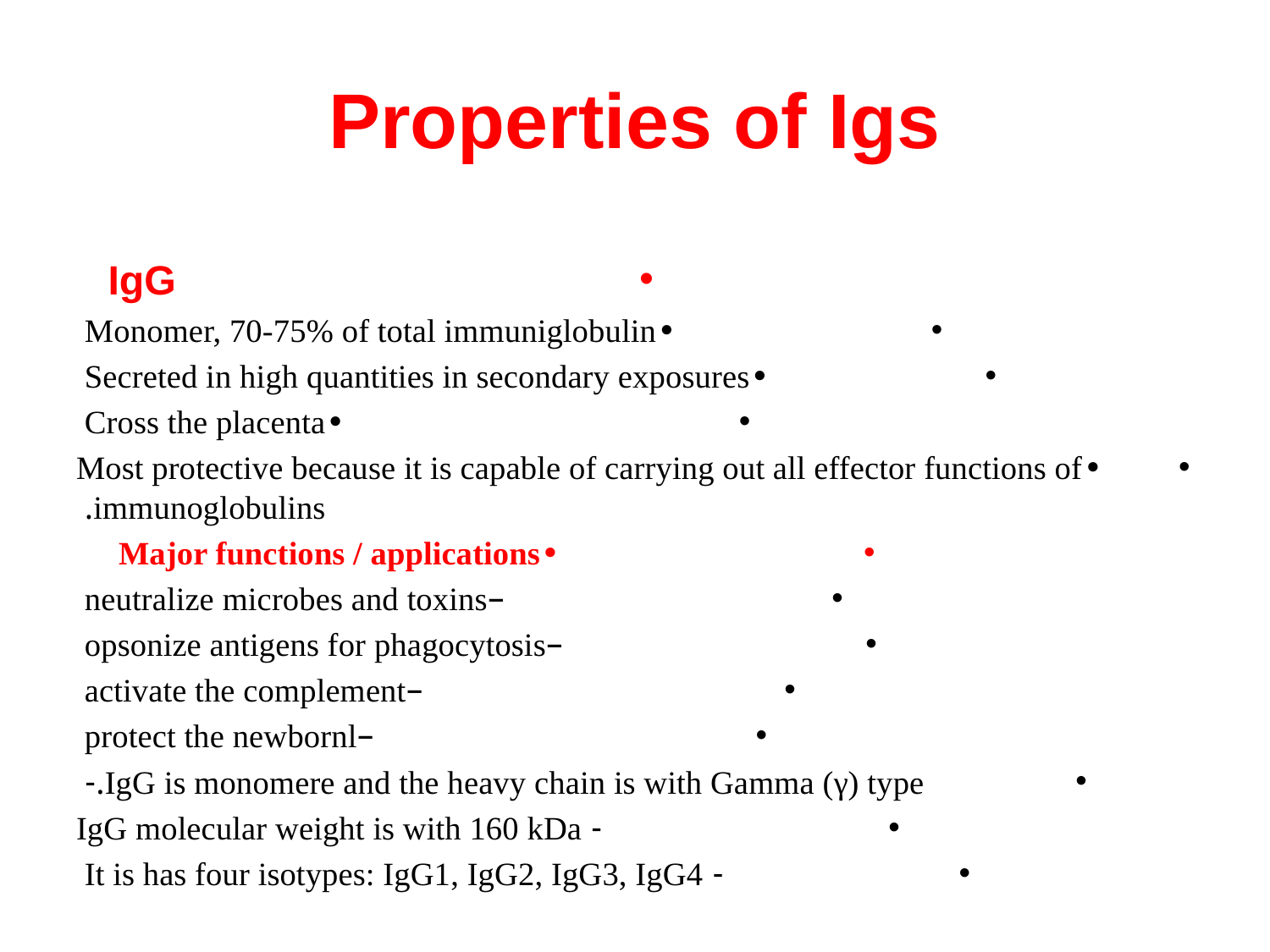

# Properties of Igs

IgG
•Monomer, 70-75% of total immuniglobulin
•Secreted in high quantities in secondary exposures
•Cross the placenta
•Most protective because it is capable of carrying out all effector functions of immunoglobulins.
•Major functions / applications
–neutralize microbes and toxins
–opsonize antigens for phagocytosis
–activate the complement
–protect the newbornl
IgG is monomere and the heavy chain is with Gamma (γ) type.-
- IgG molecular weight is with 160 kDa
- It is has four isotypes: IgG1, IgG2, IgG3, IgG4